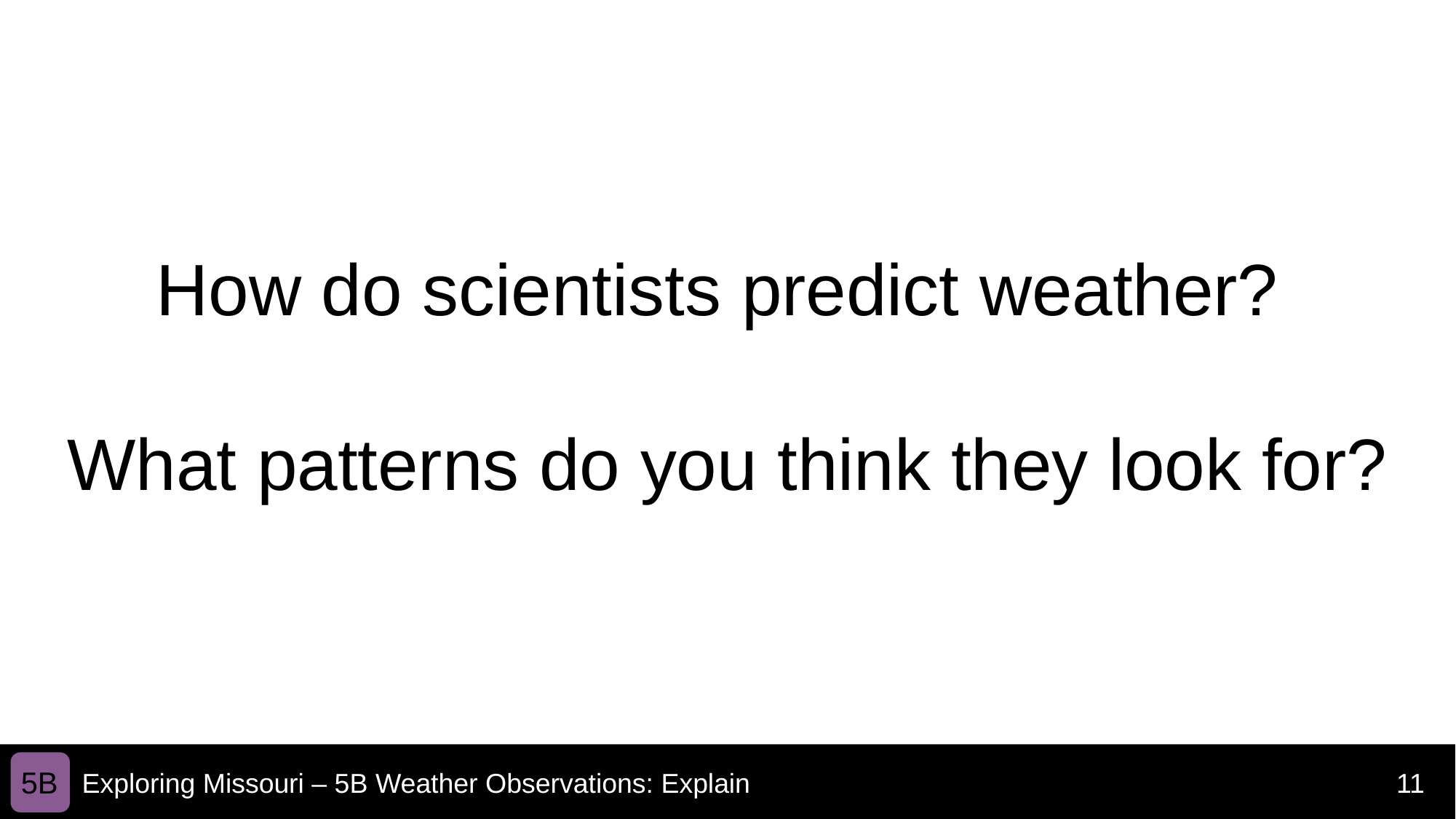

How do scientists predict weather?

What patterns do you think they look for?

5B
Exploring Missouri – 5B Weather Observations: Explain
11